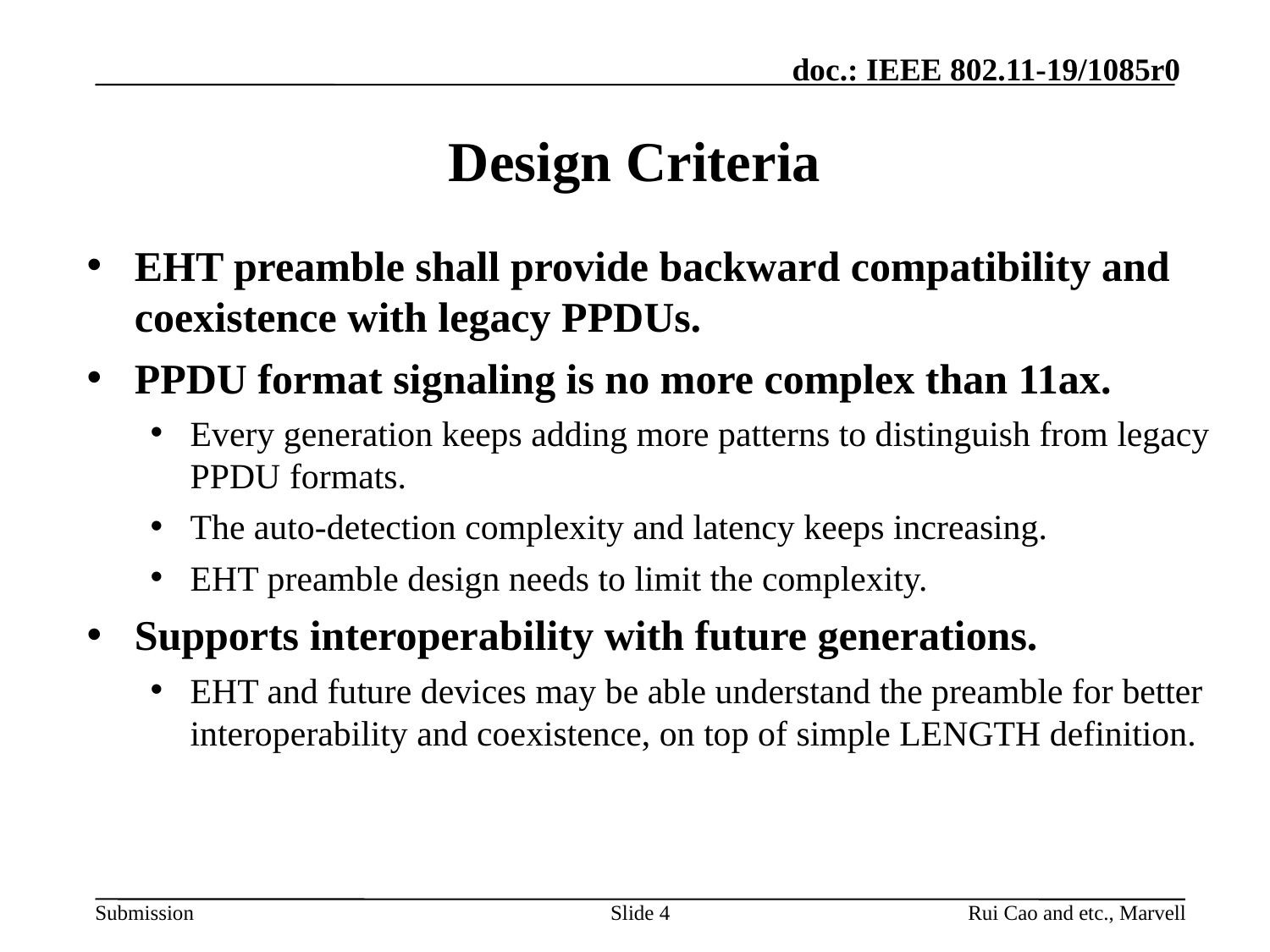

# Design Criteria
EHT preamble shall provide backward compatibility and coexistence with legacy PPDUs.
PPDU format signaling is no more complex than 11ax.
Every generation keeps adding more patterns to distinguish from legacy PPDU formats.
The auto-detection complexity and latency keeps increasing.
EHT preamble design needs to limit the complexity.
Supports interoperability with future generations.
EHT and future devices may be able understand the preamble for better interoperability and coexistence, on top of simple LENGTH definition.
Slide 4
Rui Cao and etc., Marvell